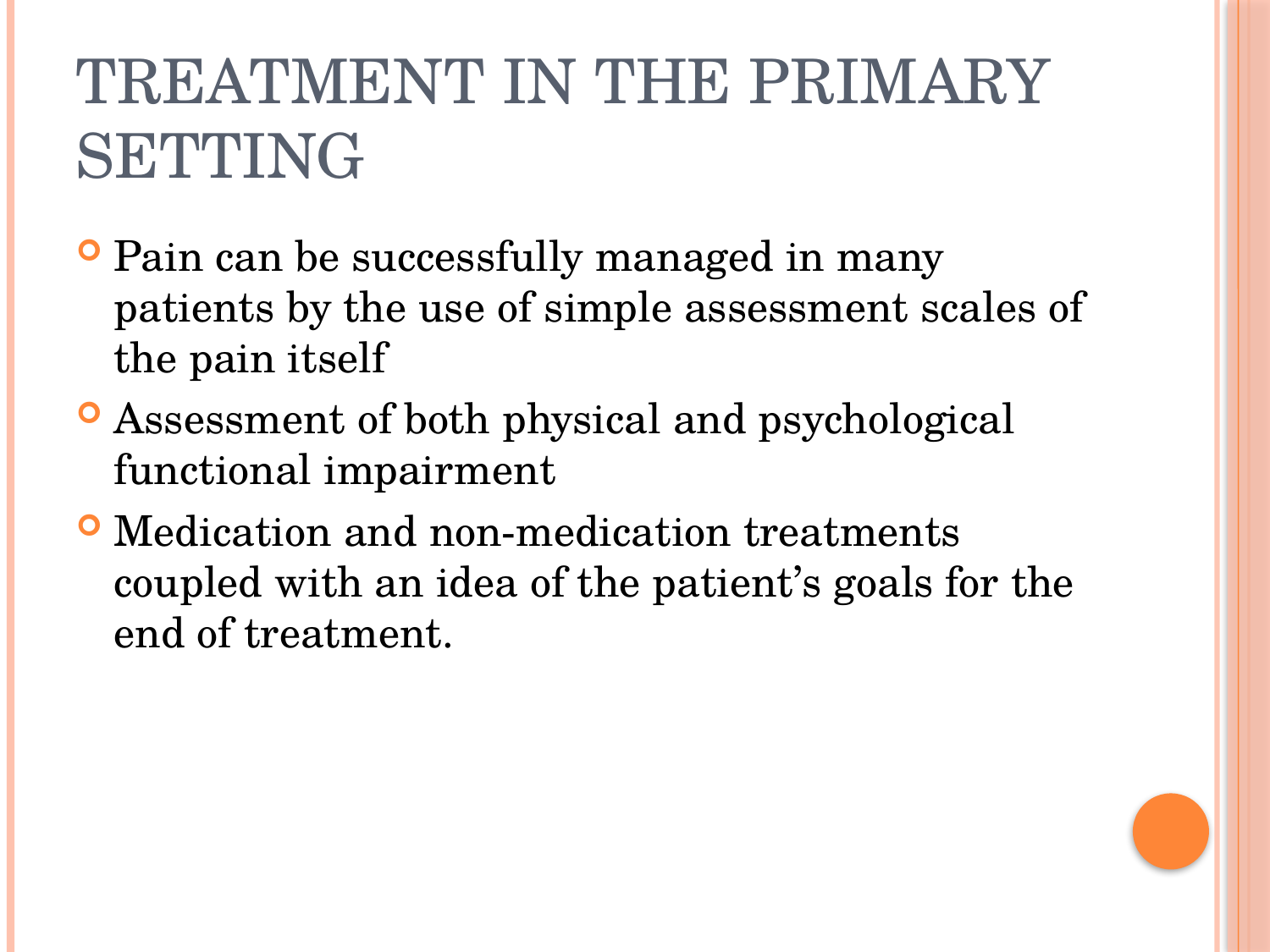

# Treatment in the Primary Setting
Pain can be successfully managed in many patients by the use of simple assessment scales of the pain itself
Assessment of both physical and psychological functional impairment
Medication and non-medication treatments coupled with an idea of the patient’s goals for the end of treatment.